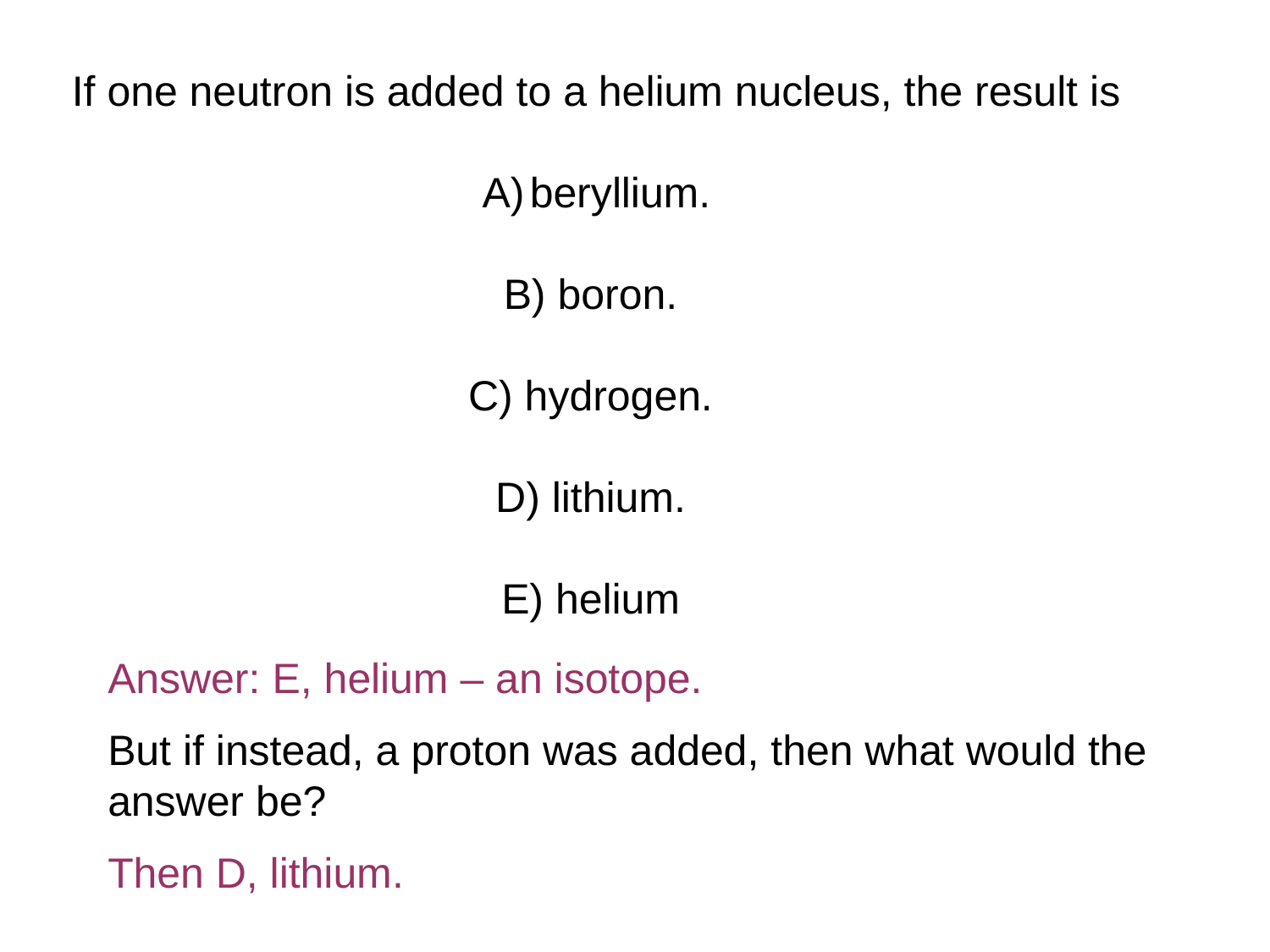

If one neutron is added to a helium nucleus, the result is

beryllium.

B) boron.

C) hydrogen.

D) lithium.

E) helium
Answer: E, helium – an isotope.
But if instead, a proton was added, then what would the answer be?
Then D, lithium.